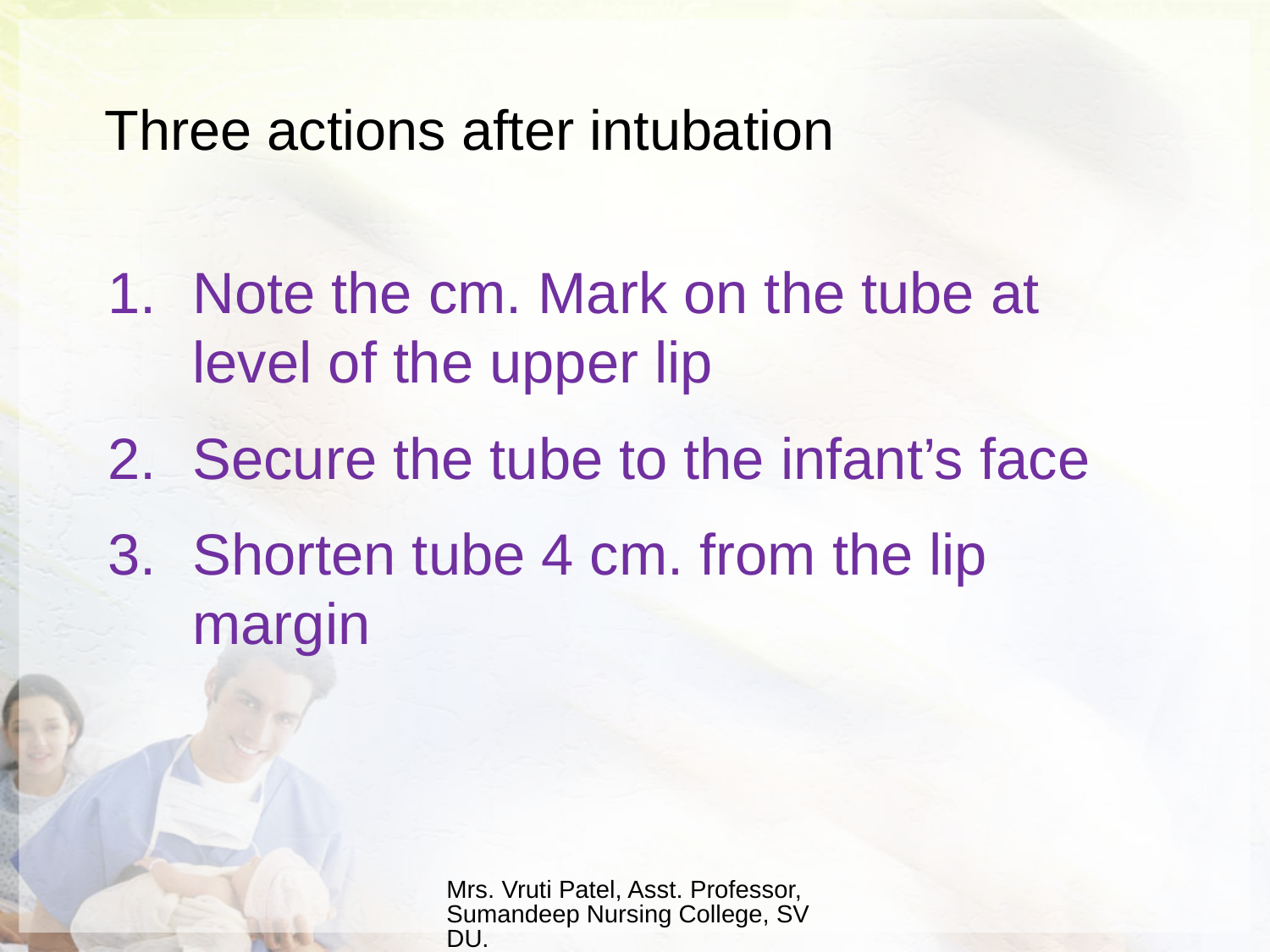

# Three actions after intubation
1.	Note the cm. Mark on the tube at level of the upper lip
2.	Secure the tube to the infant’s face
3.	Shorten tube 4 cm. from the lip margin
Mrs. Vruti Patel, Asst. Professor, Sumandeep Nursing College, SVDU.